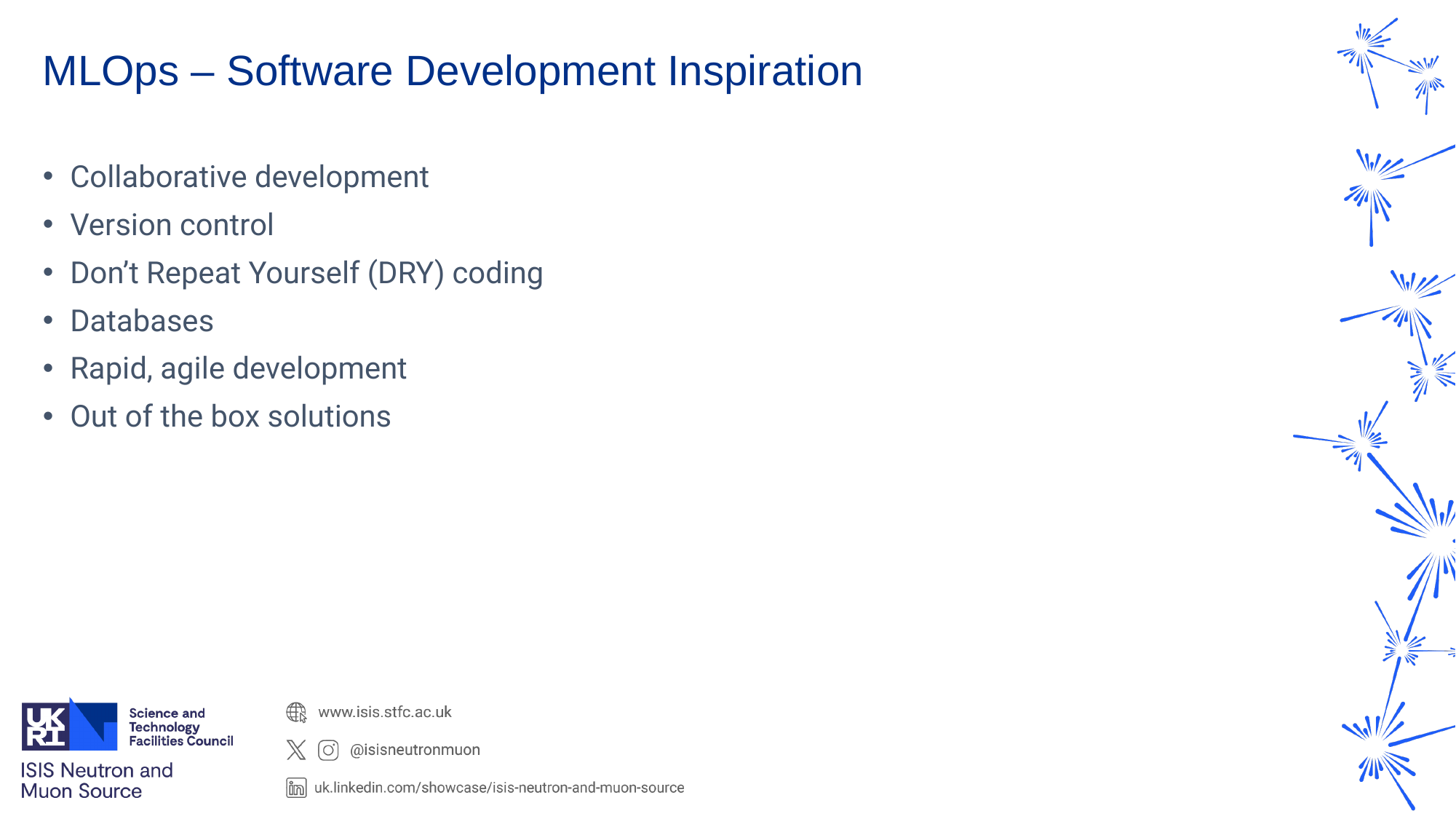

# MLOps – Software Development Inspiration
Collaborative development
Version control
Don’t Repeat Yourself (DRY) coding
Databases
Rapid, agile development
Out of the box solutions